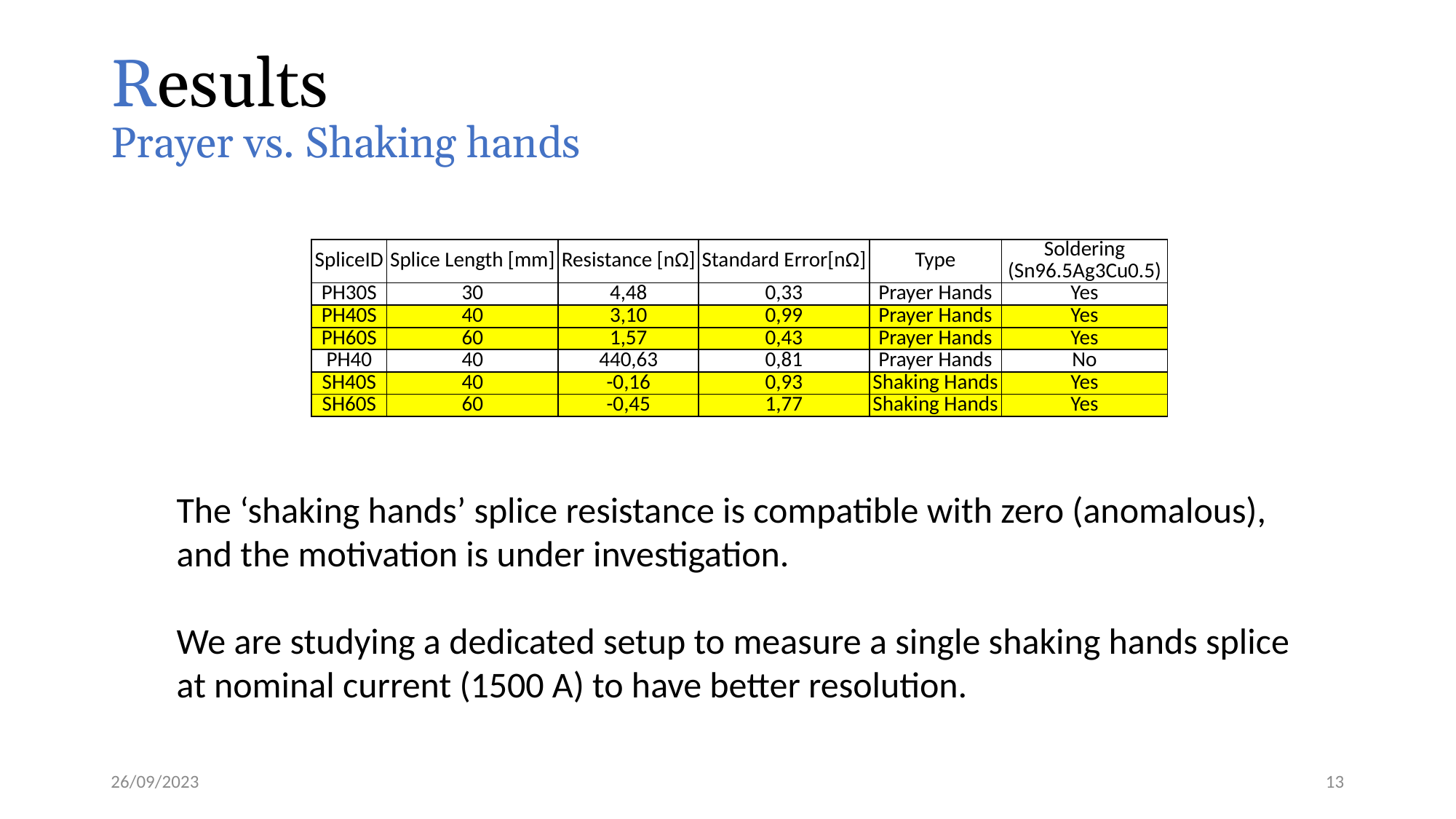

Results
Prayer vs. Shaking hands
| SpliceID | Splice Length [mm] | Resistance [nΩ] | Standard Error[nΩ] | Type | Soldering (Sn96.5Ag3Cu0.5) |
| --- | --- | --- | --- | --- | --- |
| PH30S | 30 | 4,48 | 0,33 | Prayer Hands | Yes |
| PH40S | 40 | 3,10 | 0,99 | Prayer Hands | Yes |
| PH60S | 60 | 1,57 | 0,43 | Prayer Hands | Yes |
| PH40 | 40 | 440,63 | 0,81 | Prayer Hands | No |
| SH40S | 40 | -0,16 | 0,93 | Shaking Hands | Yes |
| SH60S | 60 | -0,45 | 1,77 | Shaking Hands | Yes |
The ‘shaking hands’ splice resistance is compatible with zero (anomalous), and the motivation is under investigation.

We are studying a dedicated setup to measure a single shaking hands splice at nominal current (1500 A) to have better resolution.

26/09/2023
13